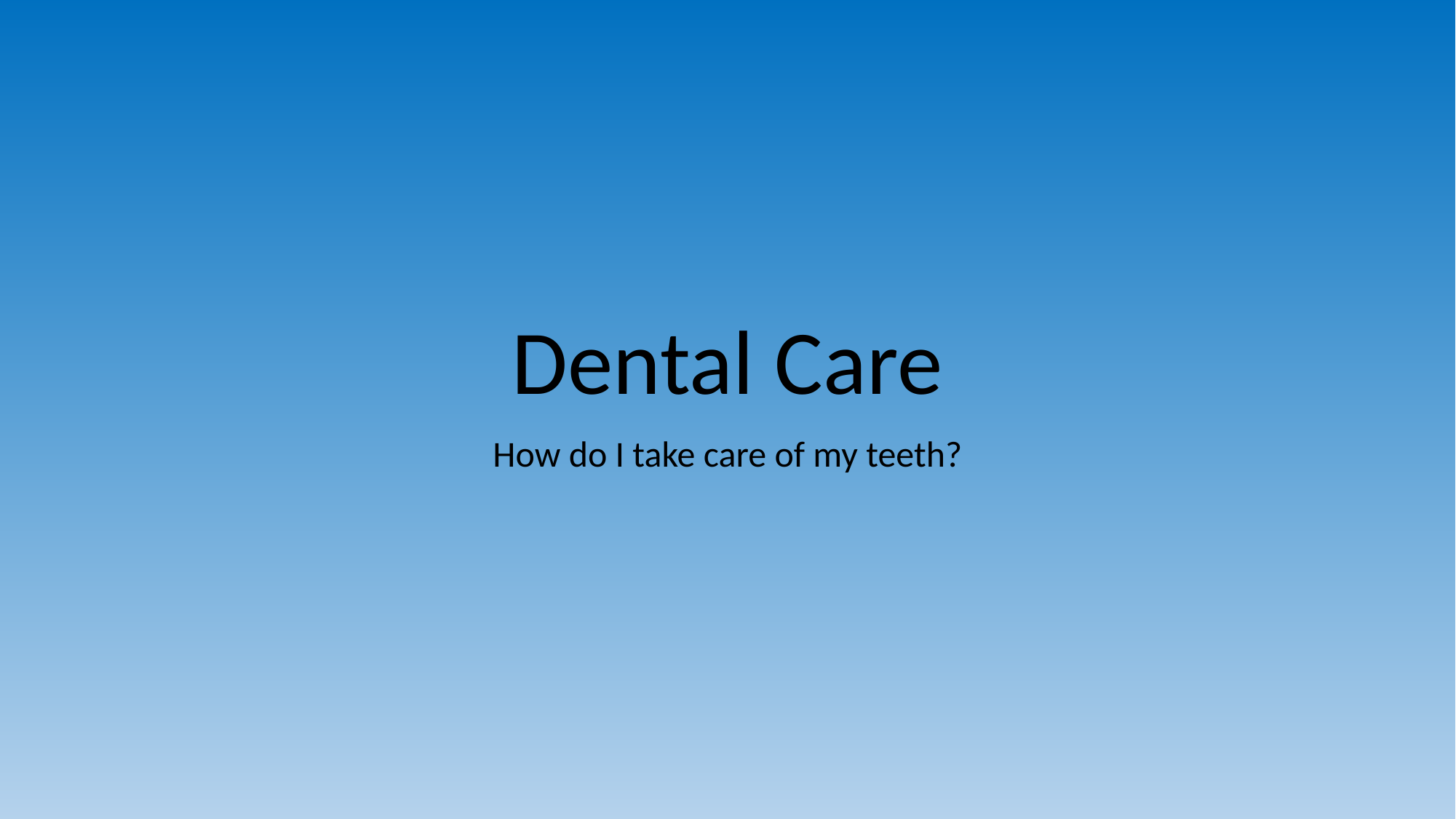

# Dental Care
How do I take care of my teeth?